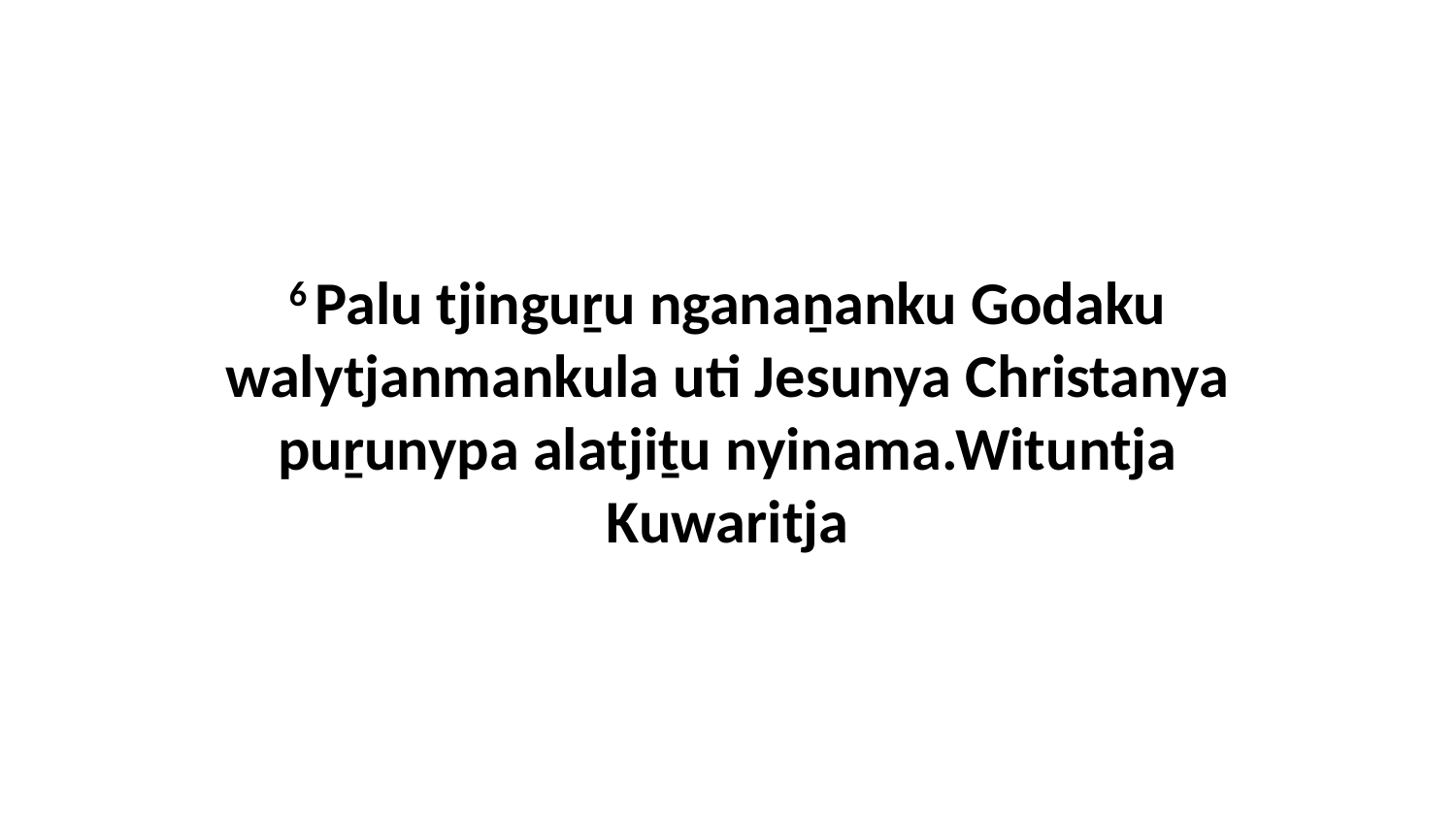

6 Palu tjinguṟu nganaṉanku Godaku walytjanmankula uti Jesunya Christanya puṟunypa alatjiṯu nyinama.Wituntja Kuwaritja